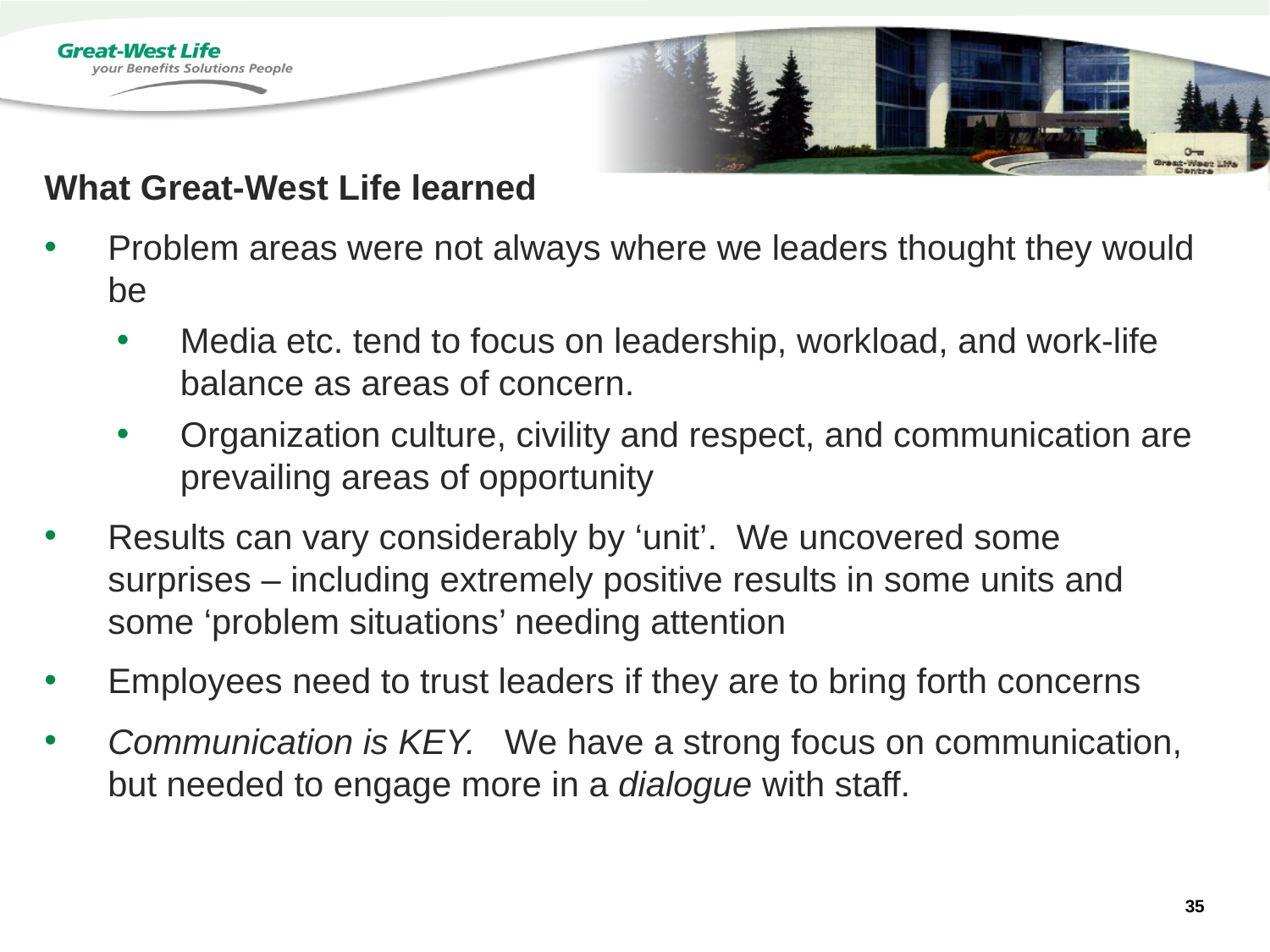

What Great-West Life learned
Problem areas were not always where we leaders thought they would be
Media etc. tend to focus on leadership, workload, and work-life balance as areas of concern.
Organization culture, civility and respect, and communication are prevailing areas of opportunity
Results can vary considerably by ‘unit’.  We uncovered some surprises – including extremely positive results in some units and some ‘problem situations’ needing attention
Employees need to trust leaders if they are to bring forth concerns
Communication is KEY.   We have a strong focus on communication, but needed to engage more in a dialogue with staff.